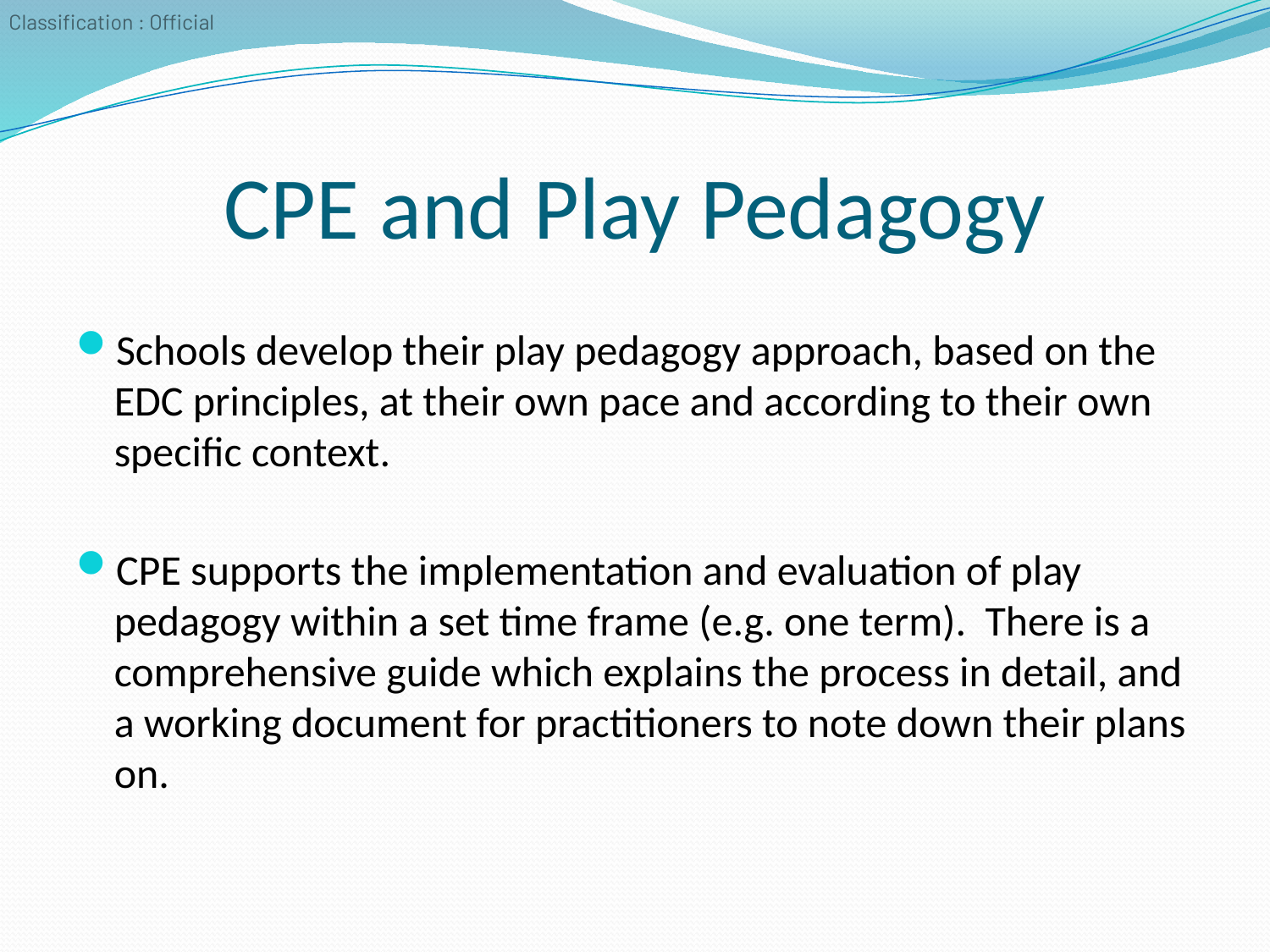

# CPE and Play Pedagogy
Schools develop their play pedagogy approach, based on the EDC principles, at their own pace and according to their own specific context.

CPE supports the implementation and evaluation of play pedagogy within a set time frame (e.g. one term).  There is a comprehensive guide which explains the process in detail, and a working document for practitioners to note down their plans on.